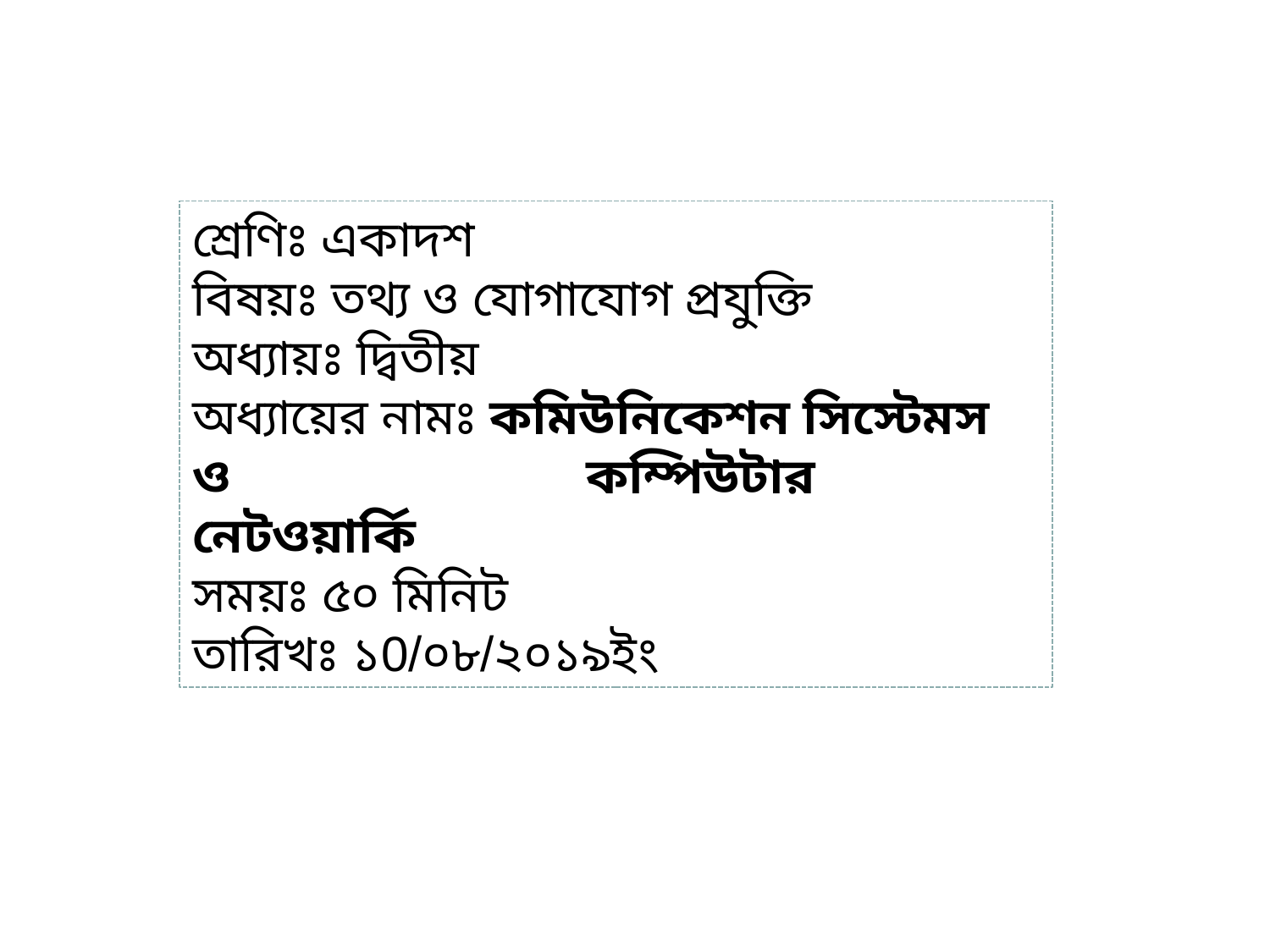

শ্রেণিঃ একাদশ
বিষয়ঃ তথ্য ও যোগাযোগ প্রযুক্তি
অধ্যায়ঃ দ্বিতীয়
অধ্যায়ের নামঃ কমিউনিকেশন সিস্টেমস ও 			 কম্পিউটার নেটওয়ার্কি
সময়ঃ ৫০ মিনিট
তারিখঃ ১0/০৮/২০১৯ইং